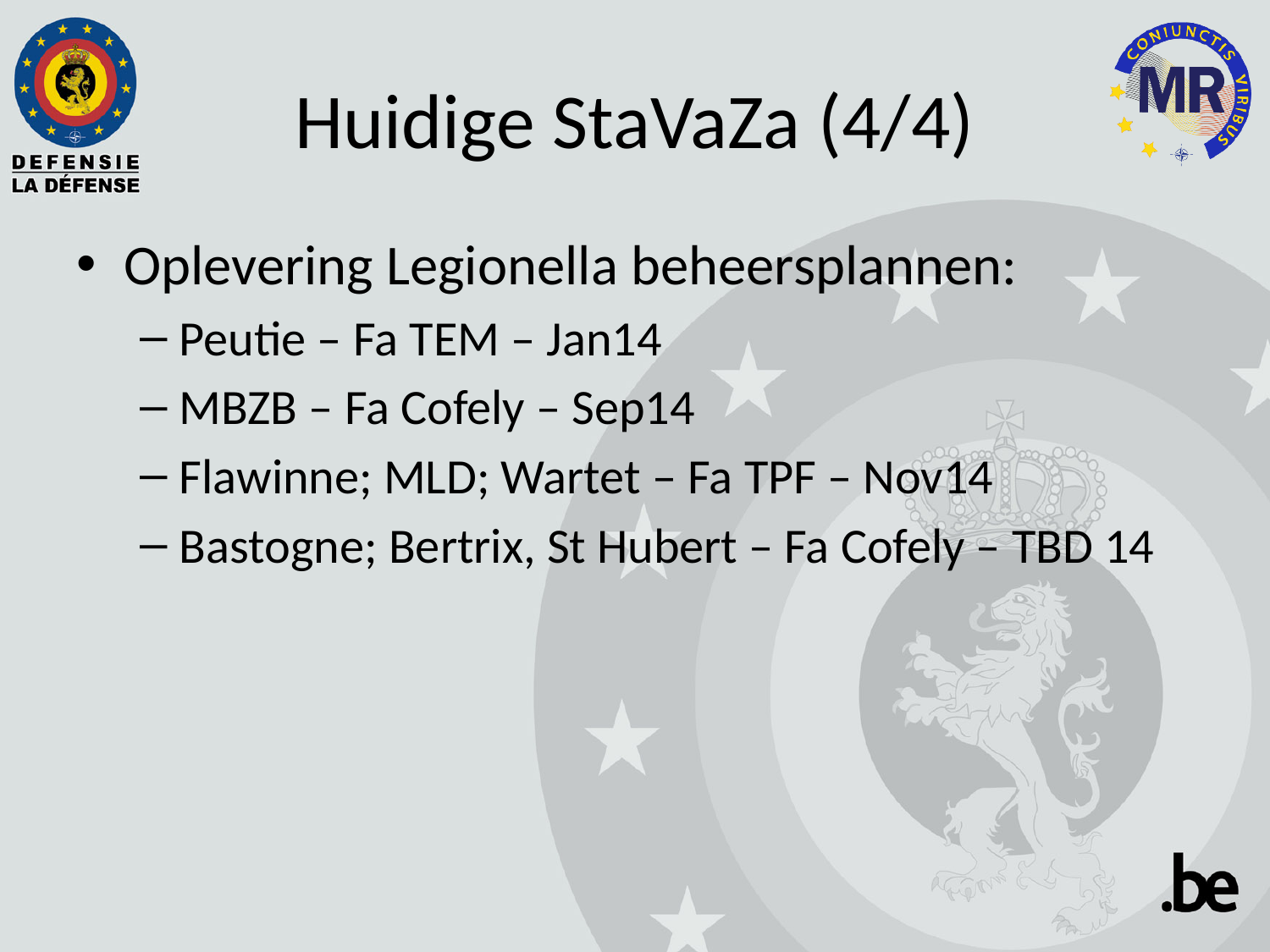

# Huidige StaVaZa (4/4)
Oplevering Legionella beheersplannen:
Peutie – Fa TEM – Jan14
MBZB – Fa Cofely – Sep14
Flawinne; MLD; Wartet – Fa TPF – Nov14
Bastogne; Bertrix, St Hubert – Fa Cofely – TBD 14